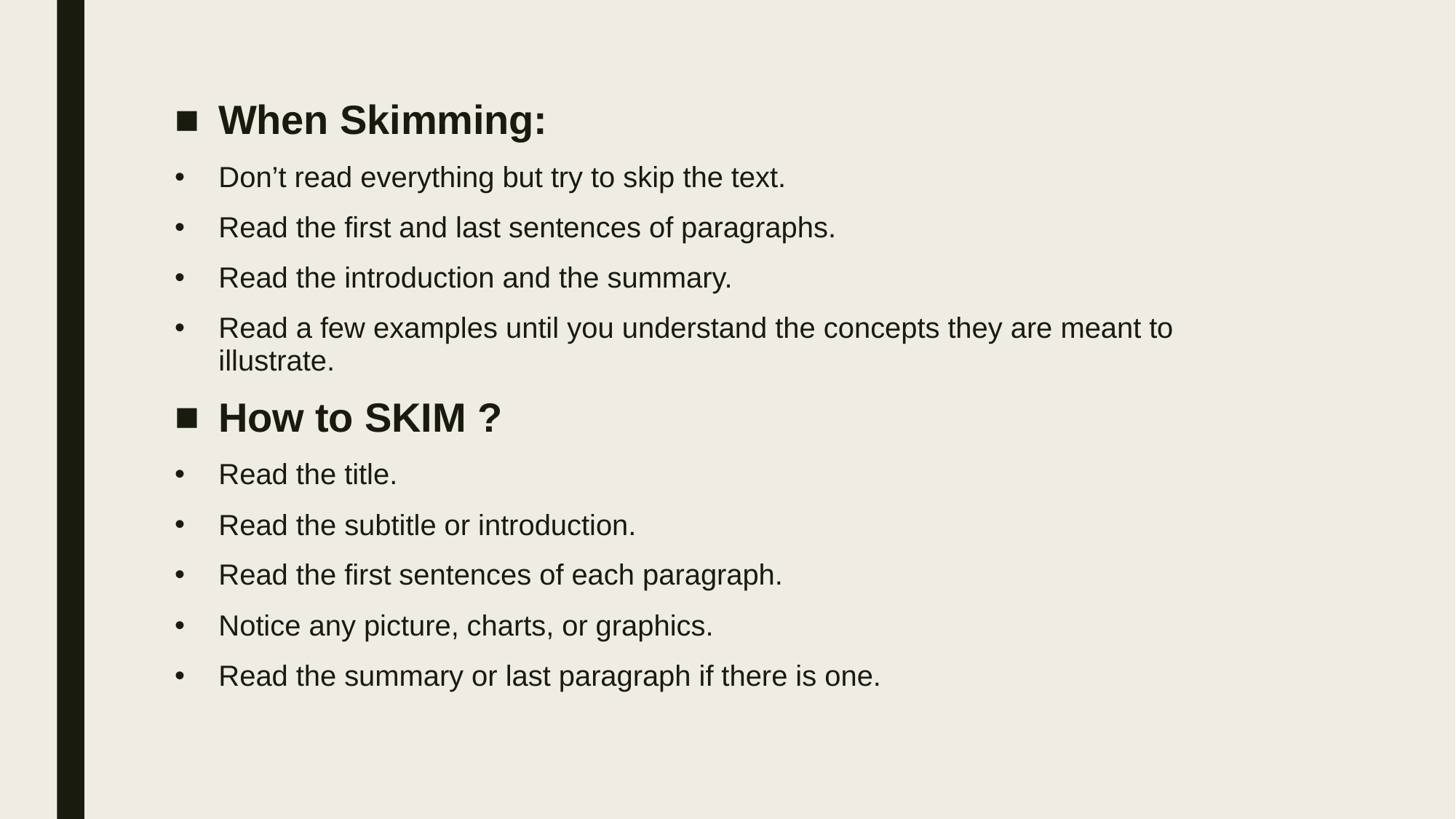

# .
When Skimming:
Don’t read everything but try to skip the text.
Read the first and last sentences of paragraphs.
Read the introduction and the summary.
Read a few examples until you understand the concepts they are meant to illustrate.
How to SKIM ?
Read the title.
Read the subtitle or introduction.
Read the first sentences of each paragraph.
Notice any picture, charts, or graphics.
Read the summary or last paragraph if there is one.